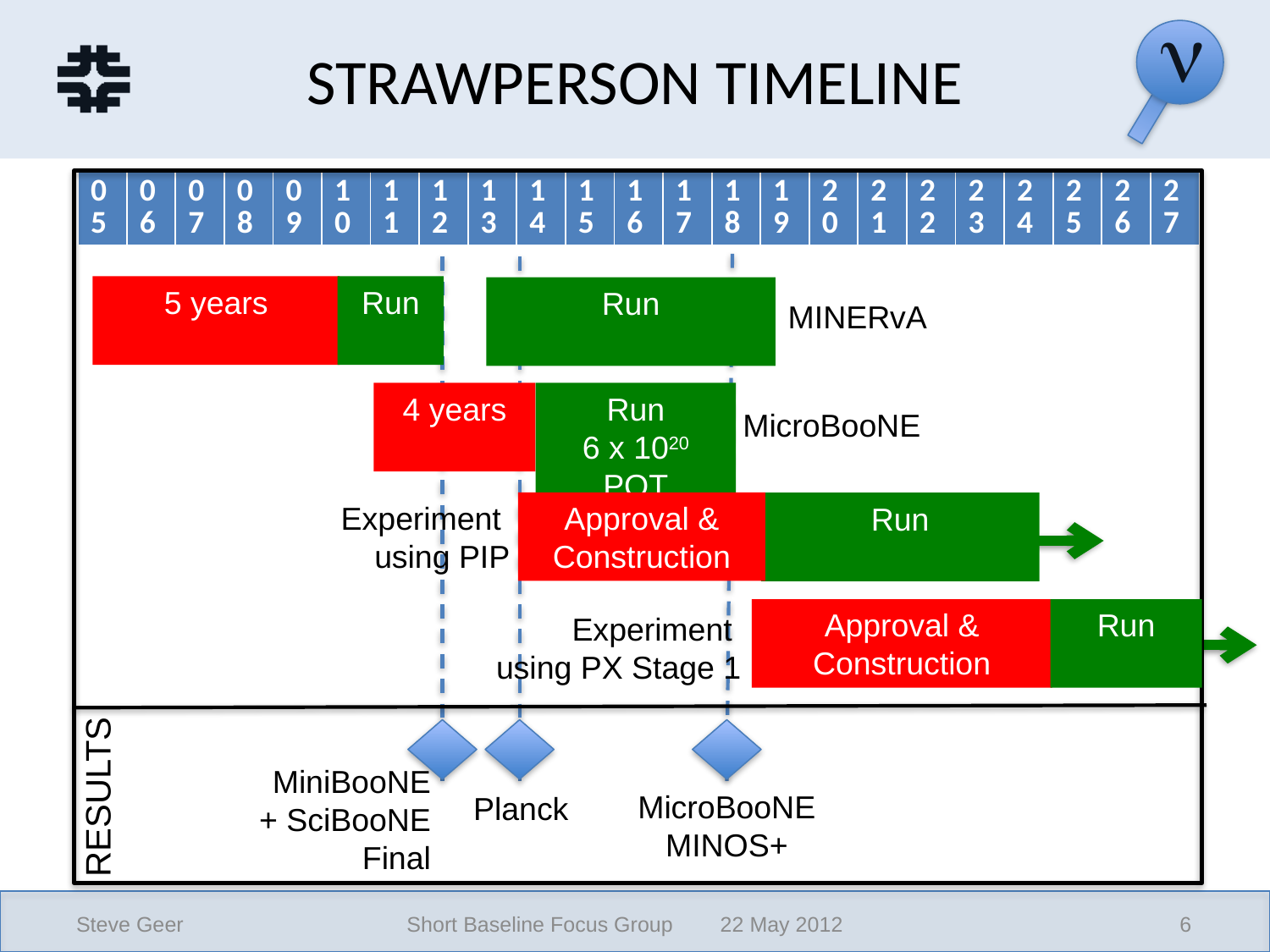

# STRAWPERSON TIMELINE

| 05 | 06 | 07 | 08 | 09 | 10 | 11 | 12 | 13 | 14 | 15 | 16 | 17 | 18 | 19 | 20 | 21 | 22 | 23 | 24 | 25 | 26 | 27 |
| --- | --- | --- | --- | --- | --- | --- | --- | --- | --- | --- | --- | --- | --- | --- | --- | --- | --- | --- | --- | --- | --- | --- |

5 years

Run

Run

MINERvA
4 years

Run
6 x 1020 POT
MicroBooNE
Approval &
Construction
Experiment
using PIP
Run

Approval & Construction
Run

Experiment
using PX Stage 1
MiniBooNE
+ SciBooNE
Final
RESULTS
MicroBooNE
MINOS+
Planck
Steve Geer
Short Baseline Focus Group        22 May 2012
6